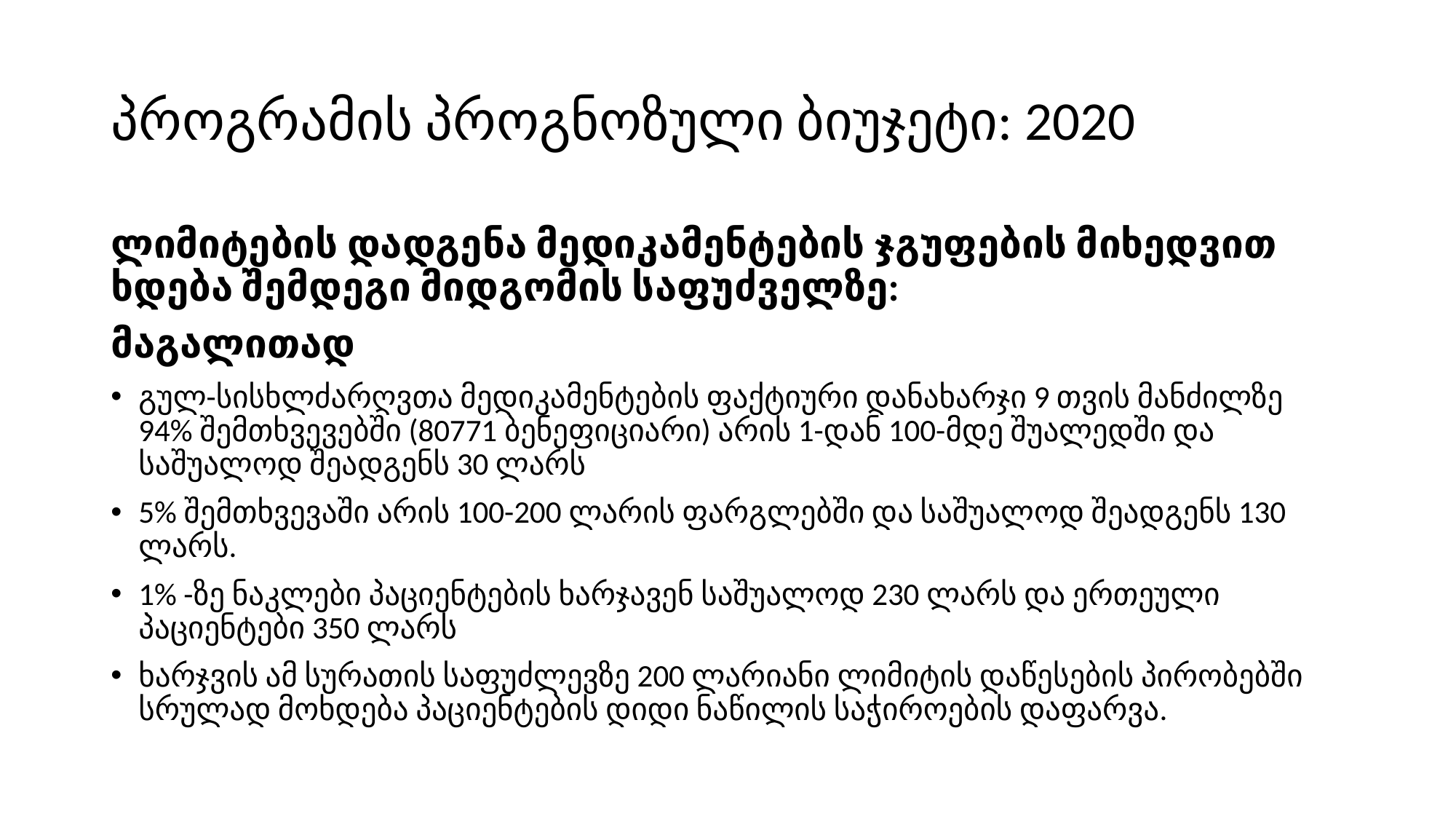

# პროგრამის პროგნოზული ბიუჯეტი: 2020
ლიმიტების დადგენა მედიკამენტების ჯგუფების მიხედვით ხდება შემდეგი მიდგომის საფუძველზე:
მაგალითად
გულ-სისხლძარღვთა მედიკამენტების ფაქტიური დანახარჯი 9 თვის მანძილზე 94% შემთხვევებში (80771 ბენეფიციარი) არის 1-დან 100-მდე შუალედში და საშუალოდ შეადგენს 30 ლარს
5% შემთხვევაში არის 100-200 ლარის ფარგლებში და საშუალოდ შეადგენს 130 ლარს.
1% -ზე ნაკლები პაციენტების ხარჯავენ საშუალოდ 230 ლარს და ერთეული პაციენტები 350 ლარს
ხარჯვის ამ სურათის საფუძლევზე 200 ლარიანი ლიმიტის დაწესების პირობებში სრულად მოხდება პაციენტების დიდი ნაწილის საჭიროების დაფარვა.